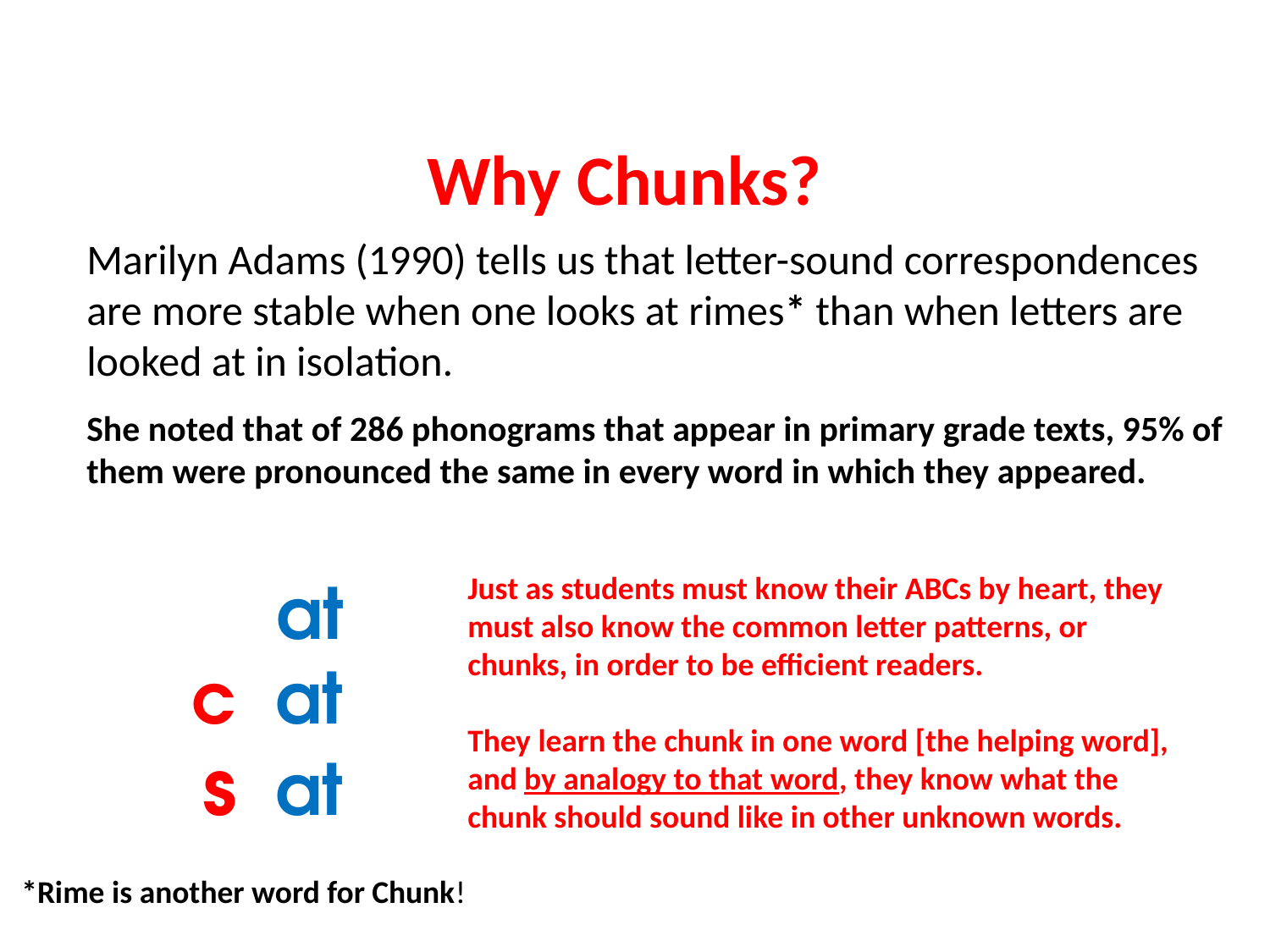

Why Chunks?
Marilyn Adams (1990) tells us that letter-sound correspondences are more stable when one looks at rimes* than when letters are looked at in isolation.

She noted that of 286 phonograms that appear in primary grade texts, 95% of them were pronounced the same in every word in which they appeared.
Just as students must know their ABCs by heart, they must also know the common letter patterns, or chunks, in order to be efficient readers.

They learn the chunk in one word [the helping word], and by analogy to that word, they know what the chunk should sound like in other unknown words.
at
c  at
s  at
*Rime is another word for Chunk!